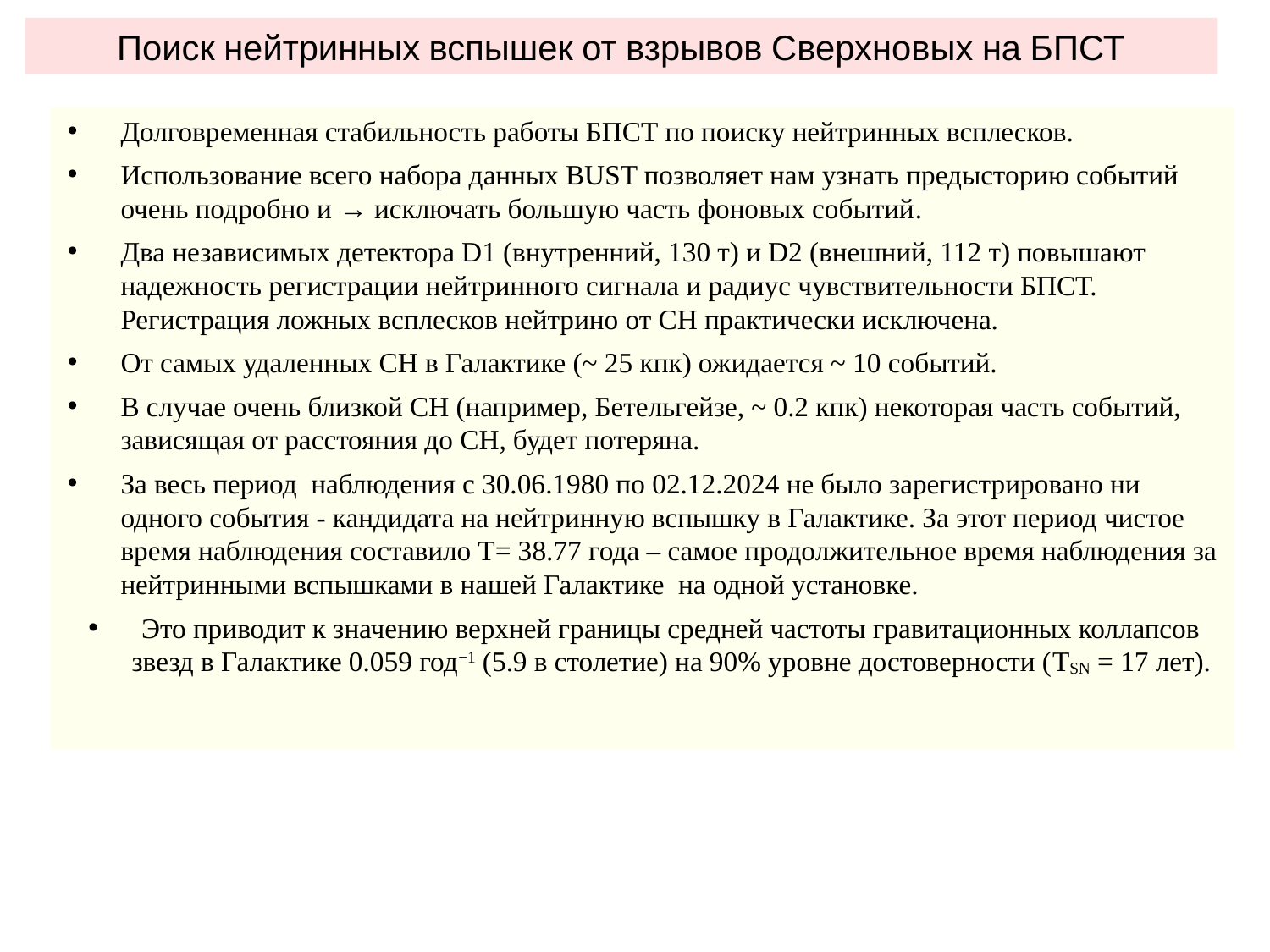

# Поиск нейтринных вспышек от взрывов Сверхновых на БПСТ
Долговременная стабильность работы БПСТ по поиску нейтринных всплесков.
Использование всего набора данных BUST позволяет нам узнать предысторию событий очень подробно и → исключать большую часть фоновых событий.
Два независимых детектора D1 (внутренний, 130 т) и D2 (внешний, 112 т) повышают надежность регистрации нейтринного сигнала и радиус чувствительности БПСТ. Регистрация ложных всплесков нейтрино от СН практически исключена.
От самых удаленных СН в Галактике (~ 25 кпк) ожидается ~ 10 событий.
В случае очень близкой СН (например, Бетельгейзе, ~ 0.2 кпк) некоторая часть событий, зависящая от расстояния до СН, будет потеряна.
За весь период  наблюдения с 30.06.1980 по 02.12.2024 не было зарегистрировано ни одного события - кандидата на нейтринную вспышку в Галактике. За этот период чистое время наблюдения составило T= 38.77 года – самое продолжительное время наблюдения за нейтринными вспышками в нашей Галактике  на одной установке.
Это приводит к значению верхней границы средней частоты гравитационных коллапсов звезд в Галактике 0.059 год−1 (5.9 в столетие) на 90% уровне достоверности (TSN = 17 лет).